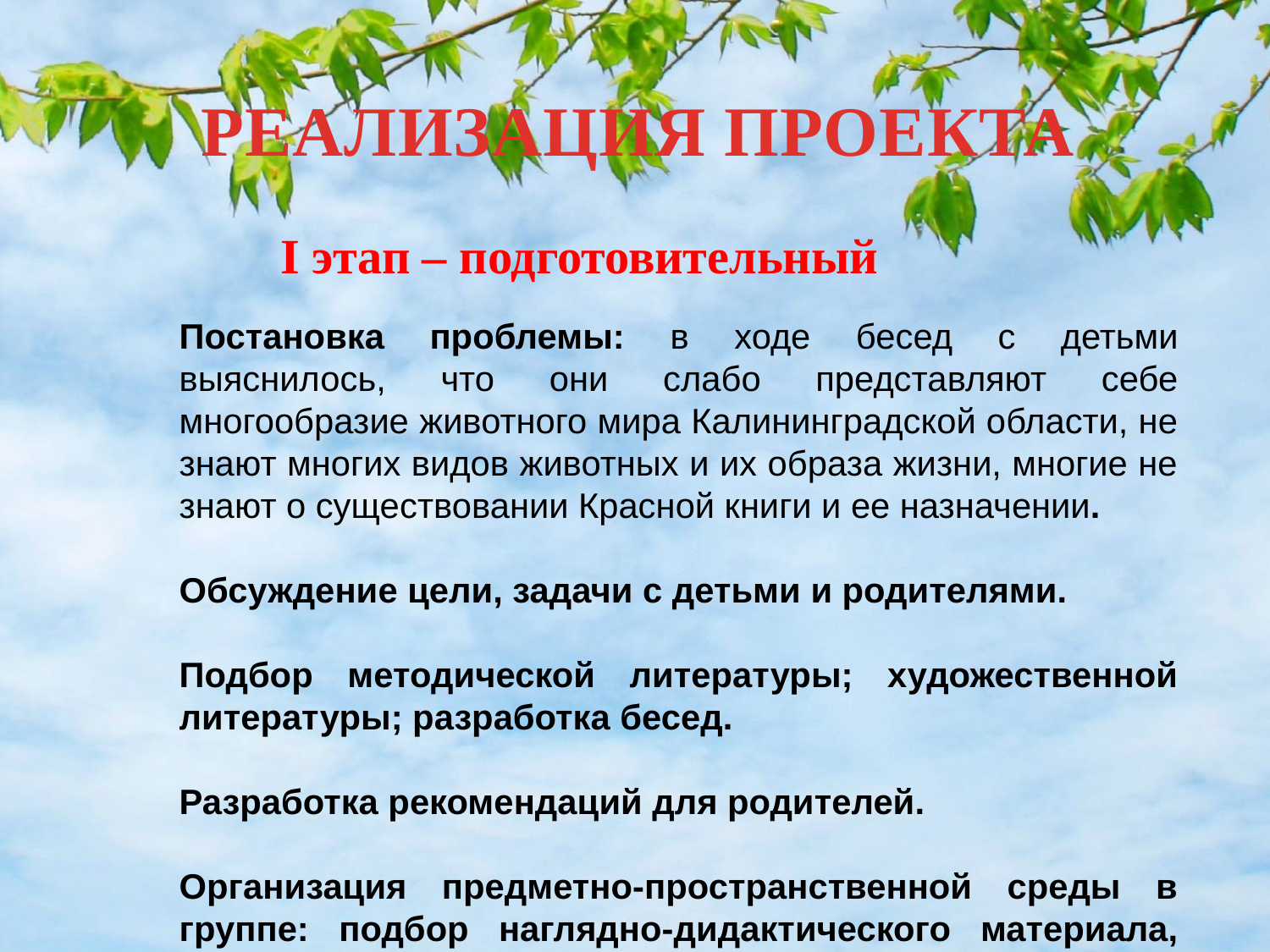

РЕАЛИЗАЦИЯ ПРОЕКТА
I этап – подготовительный
Постановка проблемы: в ходе бесед с детьми выяснилось, что они слабо представляют себе многообразие животного мира Калининградской области, не знают многих видов животных и их образа жизни, многие не знают о существовании Красной книги и ее назначении.

Обсуждение цели, задачи с детьми и родителями.

Подбор методической литературы; художественной литературы; разработка бесед.

Разработка рекомендаций для родителей.

Организация предметно-пространственной среды в группе: подбор наглядно-дидактического материала, дидактических, развивающих игр